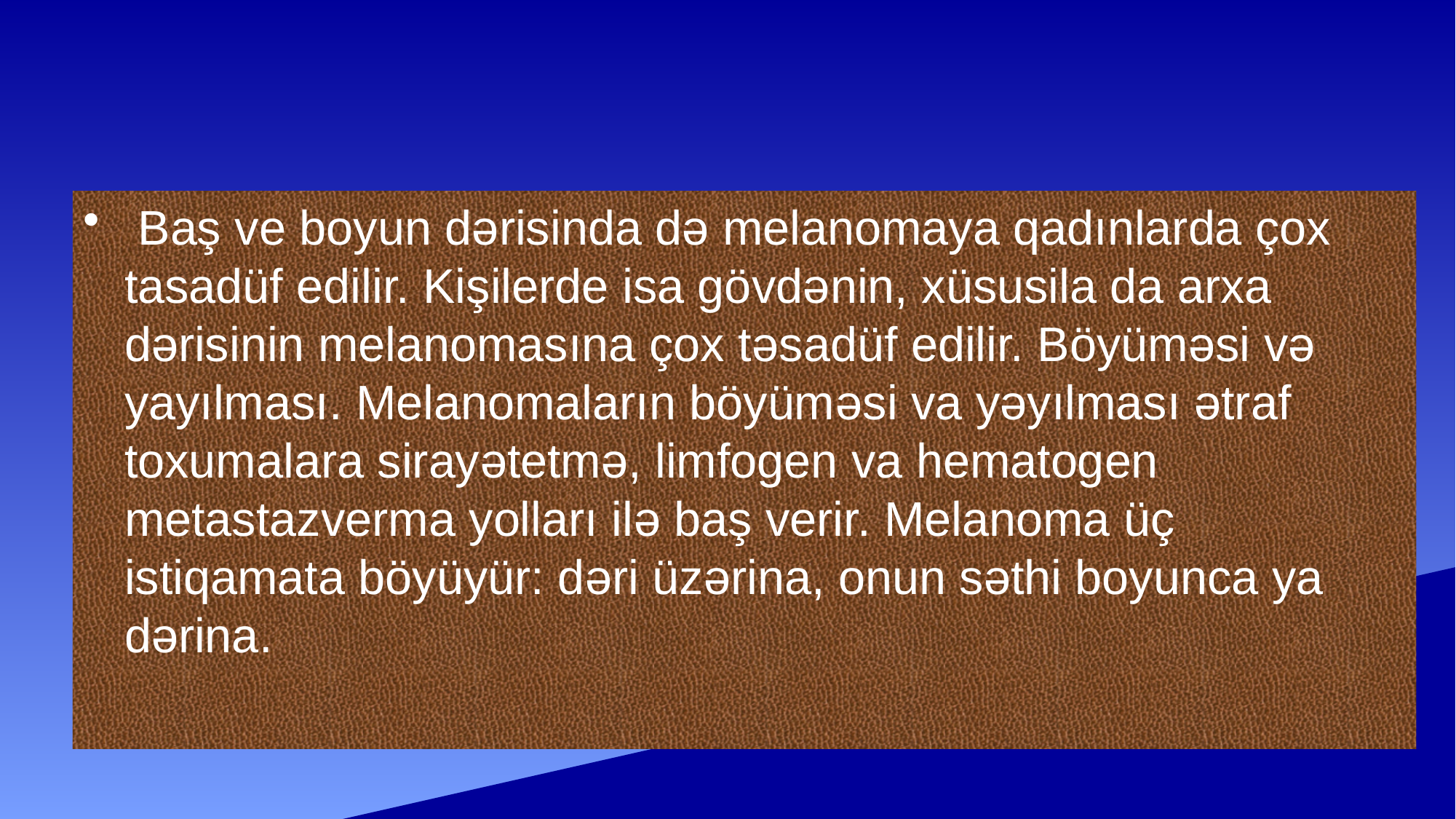

Baş ve boyun dərisinda də melanomaya qadınlarda çox tasadüf edilir. Kişilerde isa gövdənin, xüsusila da arxa dərisinin melanomasına çox təsadüf edilir. Böyüməsi və yayılması. Melanomaların böyüməsi va yəyılması ətraf toxumalara sirayətetmə, limfogen va hematogen metastazverma yolları ilə baş verir. Melanoma üç istiqamata böyüyür: dəri üzərina, onun səthi boyunca ya dərina.